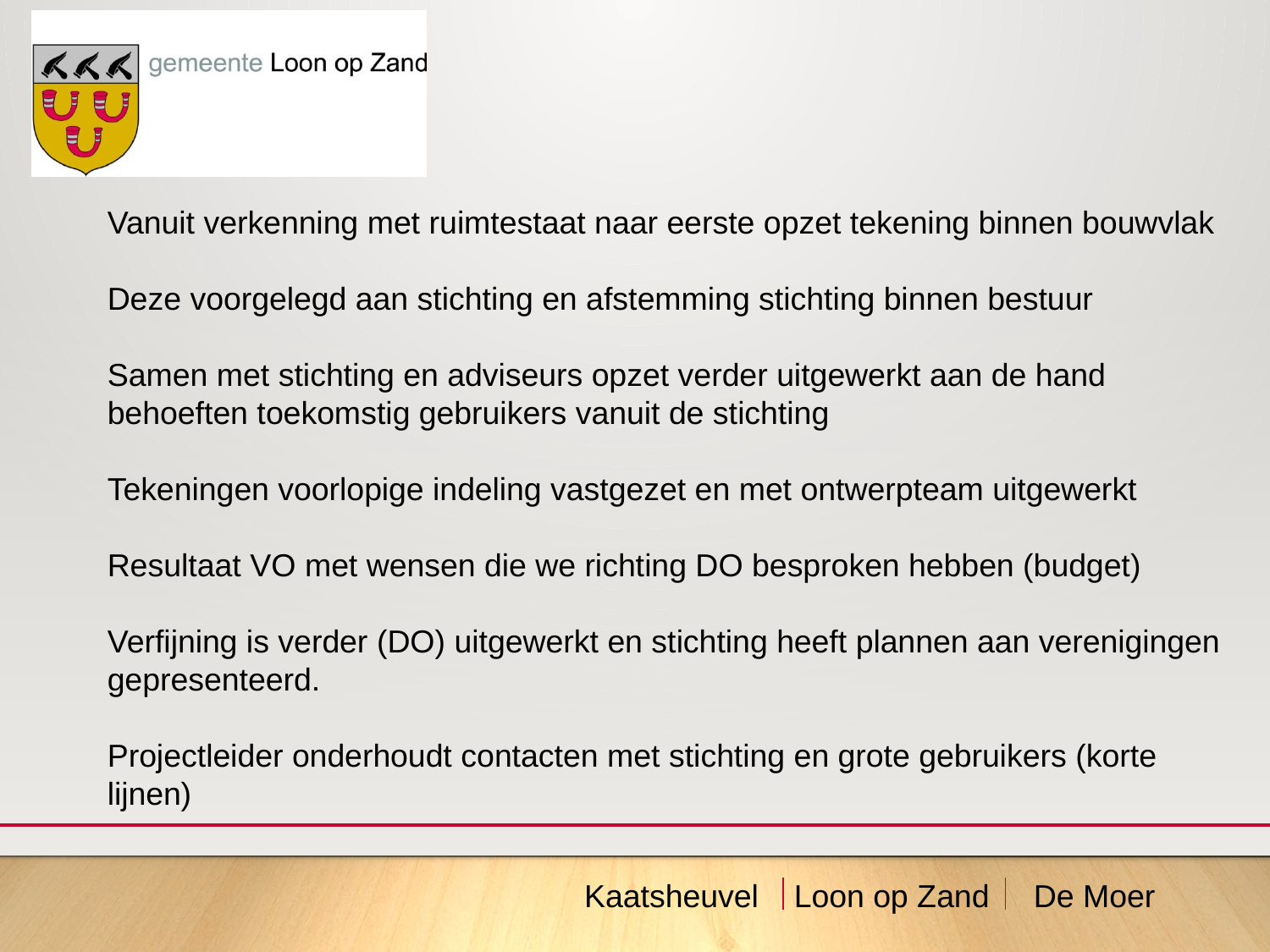

Vanuit verkenning met ruimtestaat naar eerste opzet tekening binnen bouwvlak

Deze voorgelegd aan stichting en afstemming stichting binnen bestuur

Samen met stichting en adviseurs opzet verder uitgewerkt aan de hand behoeften toekomstig gebruikers vanuit de stichting

Tekeningen voorlopige indeling vastgezet en met ontwerpteam uitgewerkt

Resultaat VO met wensen die we richting DO besproken hebben (budget)

Verfijning is verder (DO) uitgewerkt en stichting heeft plannen aan verenigingen gepresenteerd.

Projectleider onderhoudt contacten met stichting en grote gebruikers (korte lijnen)